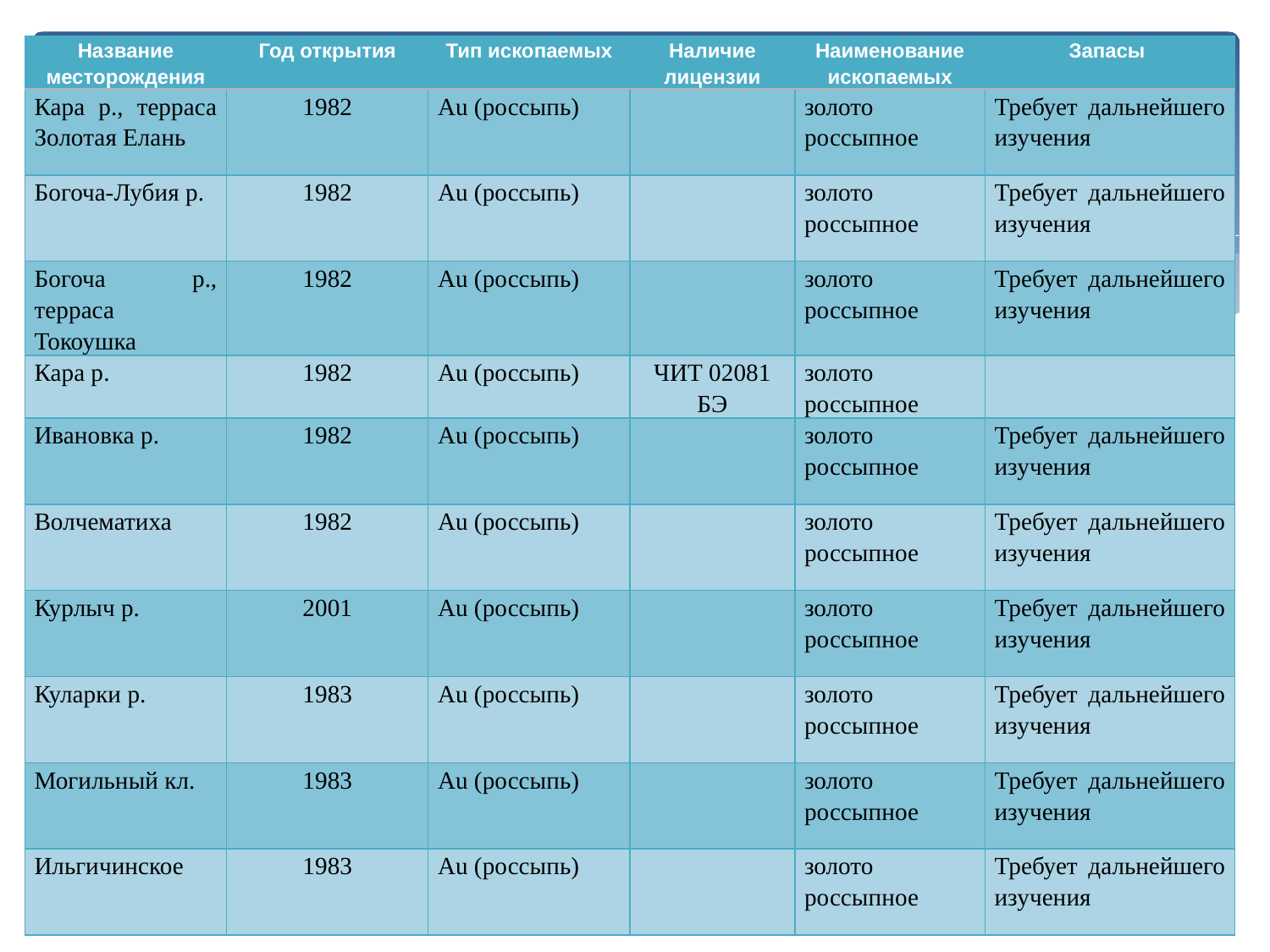

| Название месторождения | Год открытия | Тип ископаемых | Наличие лицензии | Наименование ископаемых | Запасы |
| --- | --- | --- | --- | --- | --- |
| Кара р., терраса Золотая Елань | 1982 | Au (россыпь) |  | золото россыпное | Требует дальнейшего изучения |
| Богоча-Лубия р. | 1982 | Au (россыпь) |  | золото россыпное | Требует дальнейшего изучения |
| Богоча р., терраса Токоушка | 1982 | Au (россыпь) |  | золото россыпное | Требует дальнейшего изучения |
| Кара р. | 1982 | Au (россыпь) | ЧИТ 02081 БЭ | золото россыпное |  |
| Ивановка р. | 1982 | Au (россыпь) |  | золото россыпное | Требует дальнейшего изучения |
| Волчематиха | 1982 | Au (россыпь) |  | золото россыпное | Требует дальнейшего изучения |
| Курлыч р. | 2001 | Au (россыпь) |  | золото россыпное | Требует дальнейшего изучения |
| Куларки р. | 1983 | Au (россыпь) |  | золото россыпное | Требует дальнейшего изучения |
| Могильный кл. | 1983 | Au (россыпь) |  | золото россыпное | Требует дальнейшего изучения |
| Ильгичинское | 1983 | Au (россыпь) |  | золото россыпное | Требует дальнейшего изучения |
#
14